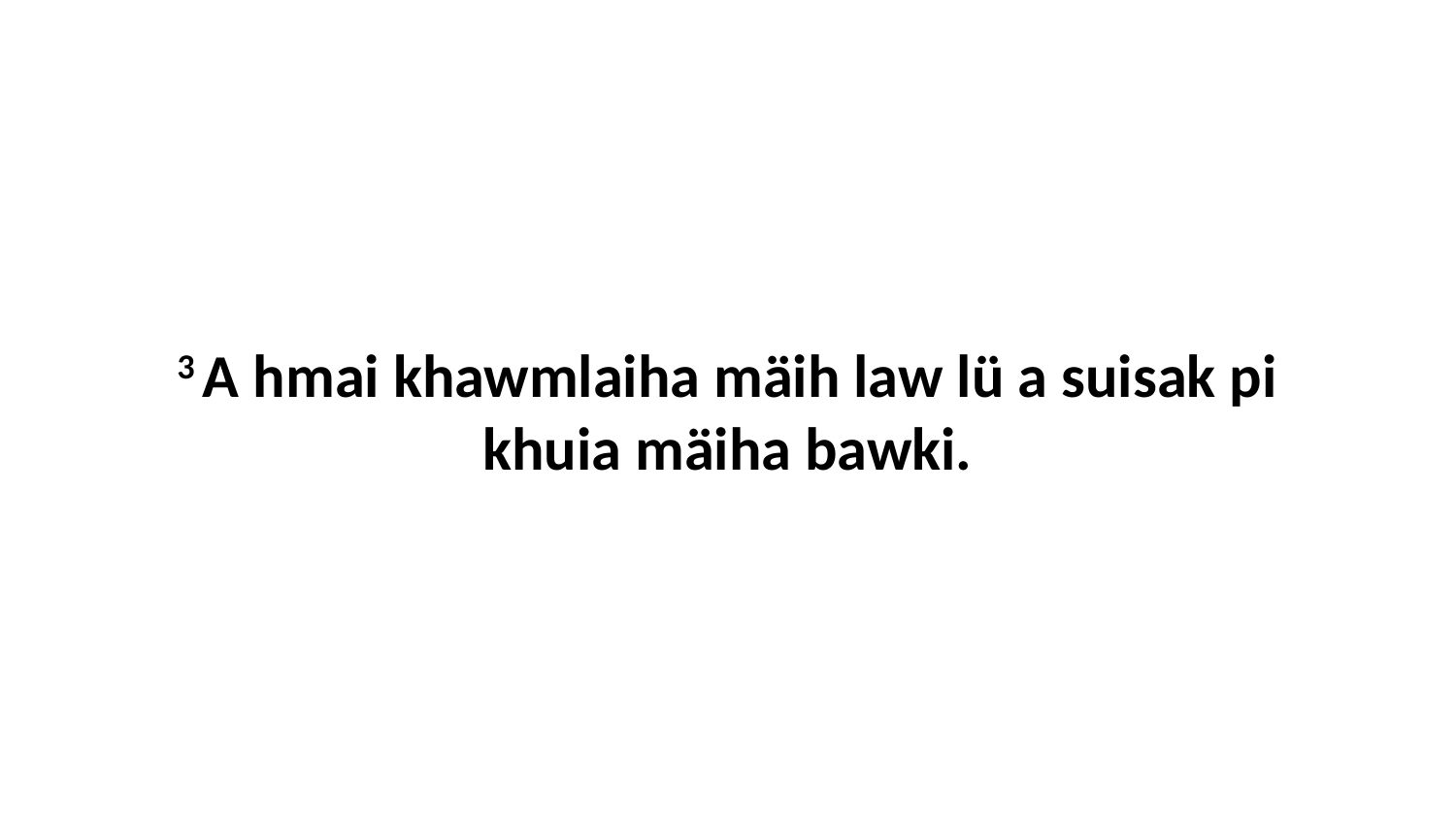

3 A hmai khawmlaiha mäih law lü a suisak pi khuia mäiha bawki.